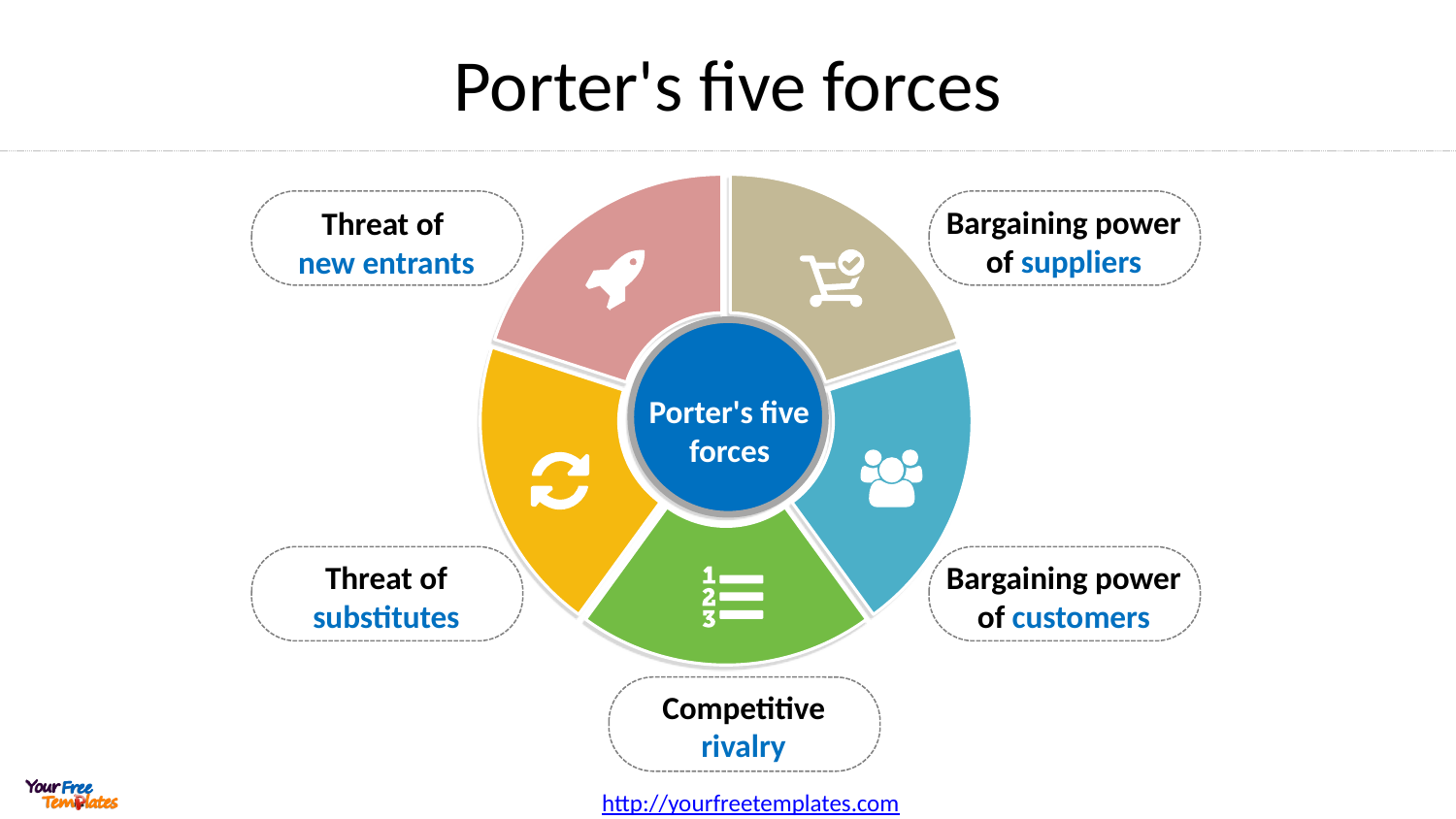

# Porter's five forces

Porter's five forces

Threat of
new entrants

Bargaining power of suppliers

Threat of substitutes

Bargaining power of customers

Competitive rivalry